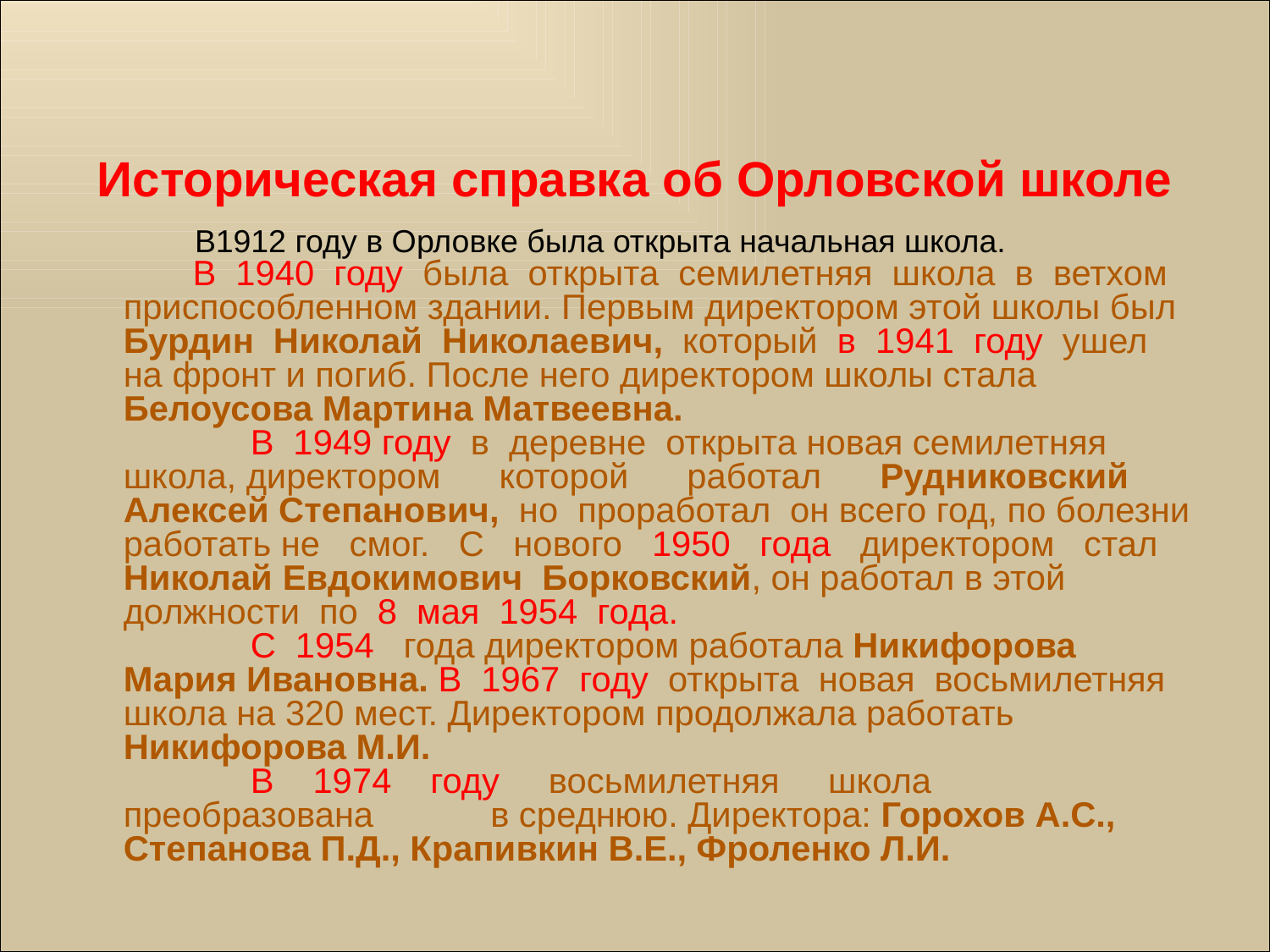

Историческая справка об Орловской школе
	        В1912 году в Орловке была открыта начальная школа.
            В  1940  году  была  открыта  семилетняя  школа  в  ветхом приспособленном здании. Первым директором этой школы был Бурдин  Николай  Николаевич,  который  в  1941  году  ушел  на фронт и погиб. После него директором школы стала Белоусова Мартина Матвеевна.
		В  1949 году  в  деревне  открыта новая семилетняя школа, директором      которой      работал      Рудниковский      Алексей Степанович,  но  проработал  он всего год, по болезни работать не   смог.   С   нового   1950   года   директором   стал   Николай Евдокимович  Борковский, он работал в этой должности  по  8  мая  1954  года.
		С  1954   года директором работала Никифорова Мария Ивановна. В  1967  году  открыта  новая  восьмилетняя  школа на 320 мест. Директором продолжала работать Никифорова М.И.
		В    1974    году     восьмилетняя     школа     преобразована            в среднюю. Директора: Горохов А.С., Степанова П.Д., Крапивкин В.Е., Фроленко Л.И.